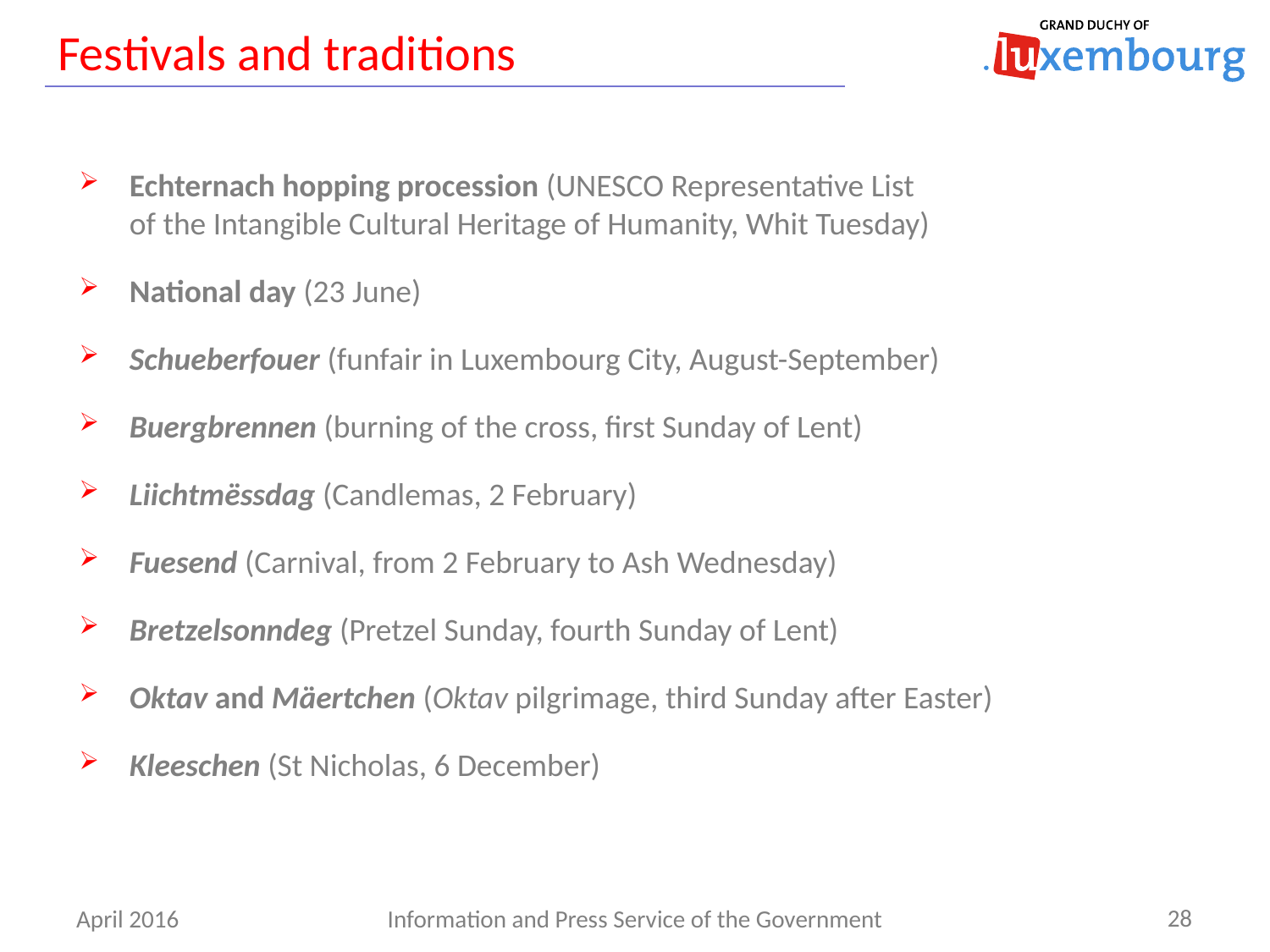

# Festivals and traditions
Echternach hopping procession (UNESCO Representative List
of the Intangible Cultural Heritage of Humanity, Whit Tuesday)
National day (23 June)

Schueberfouer (funfair in Luxembourg City, August-September)

Buergbrennen (burning of the cross, first Sunday of Lent)

Liichtmëssdag (Candlemas, 2 February)

Fuesend (Carnival, from 2 February to Ash Wednesday)

Bretzelsonndeg (Pretzel Sunday, fourth Sunday of Lent)

Oktav and Mäertchen (Oktav pilgrimage, third Sunday after Easter)

Kleeschen (St Nicholas, 6 December)

28
Information and Press Service of the Government
April 2016